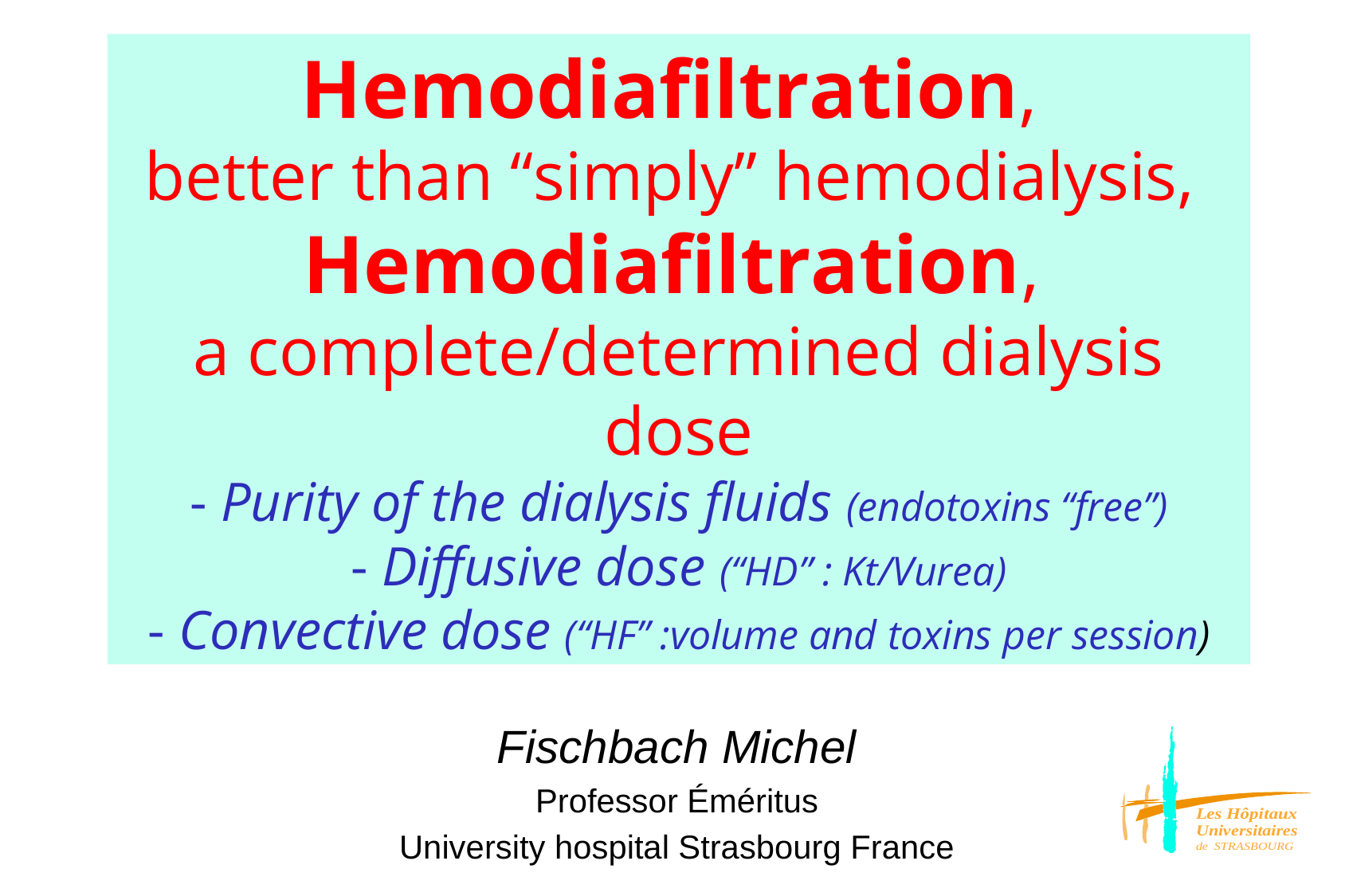

Hemodiafiltration,
better than “simply” hemodialysis,
Hemodiafiltration,
a complete/determined dialysis dose
- Purity of the dialysis fluids (endotoxins “free”)
- Diffusive dose (“HD” : Kt/Vurea)
- Convective dose (“HF” :volume and toxins per session)
Fischbach Michel
Professor Éméritus
University hospital Strasbourg France